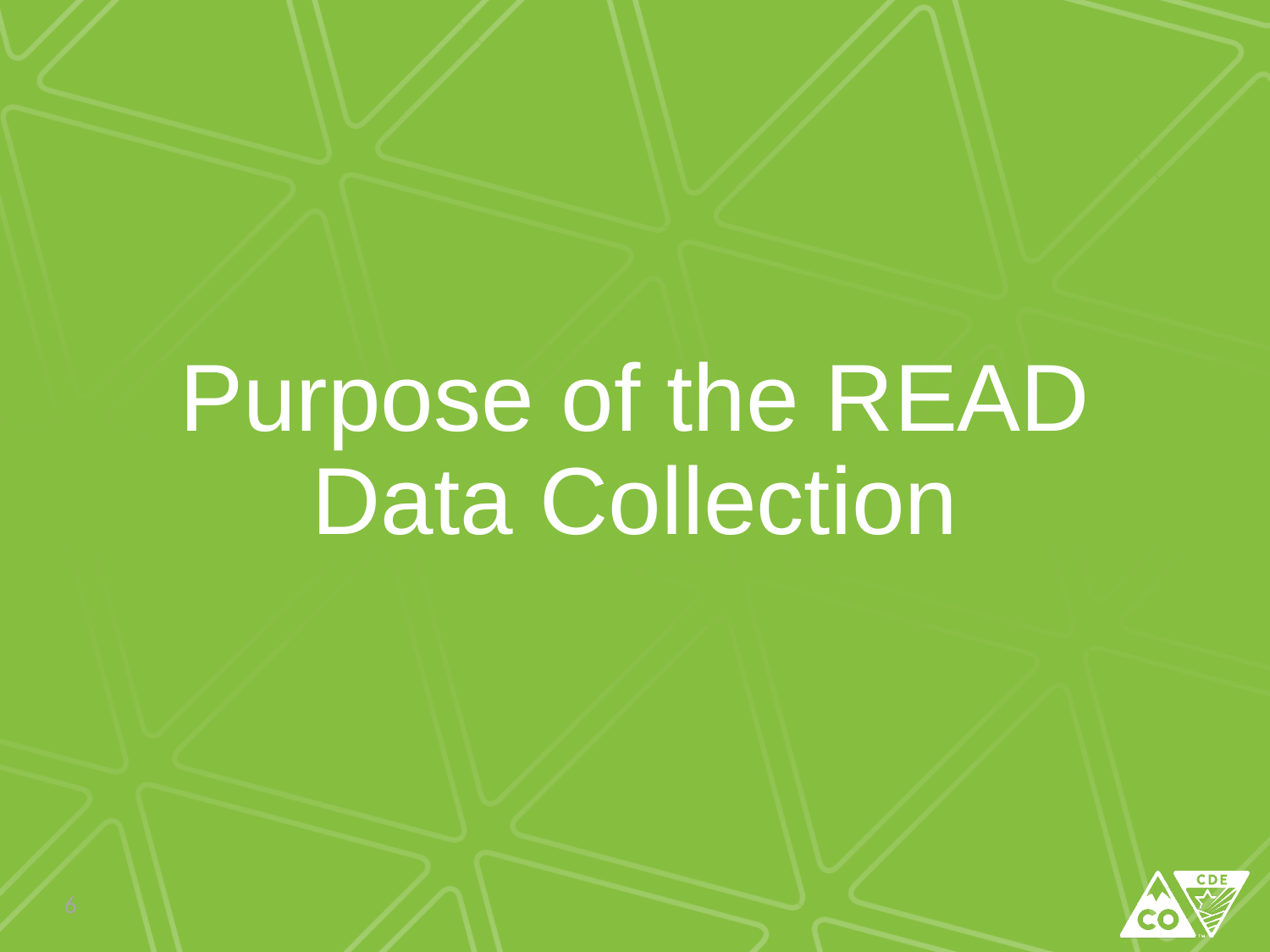

# Purpose of the READ Data Collection
6